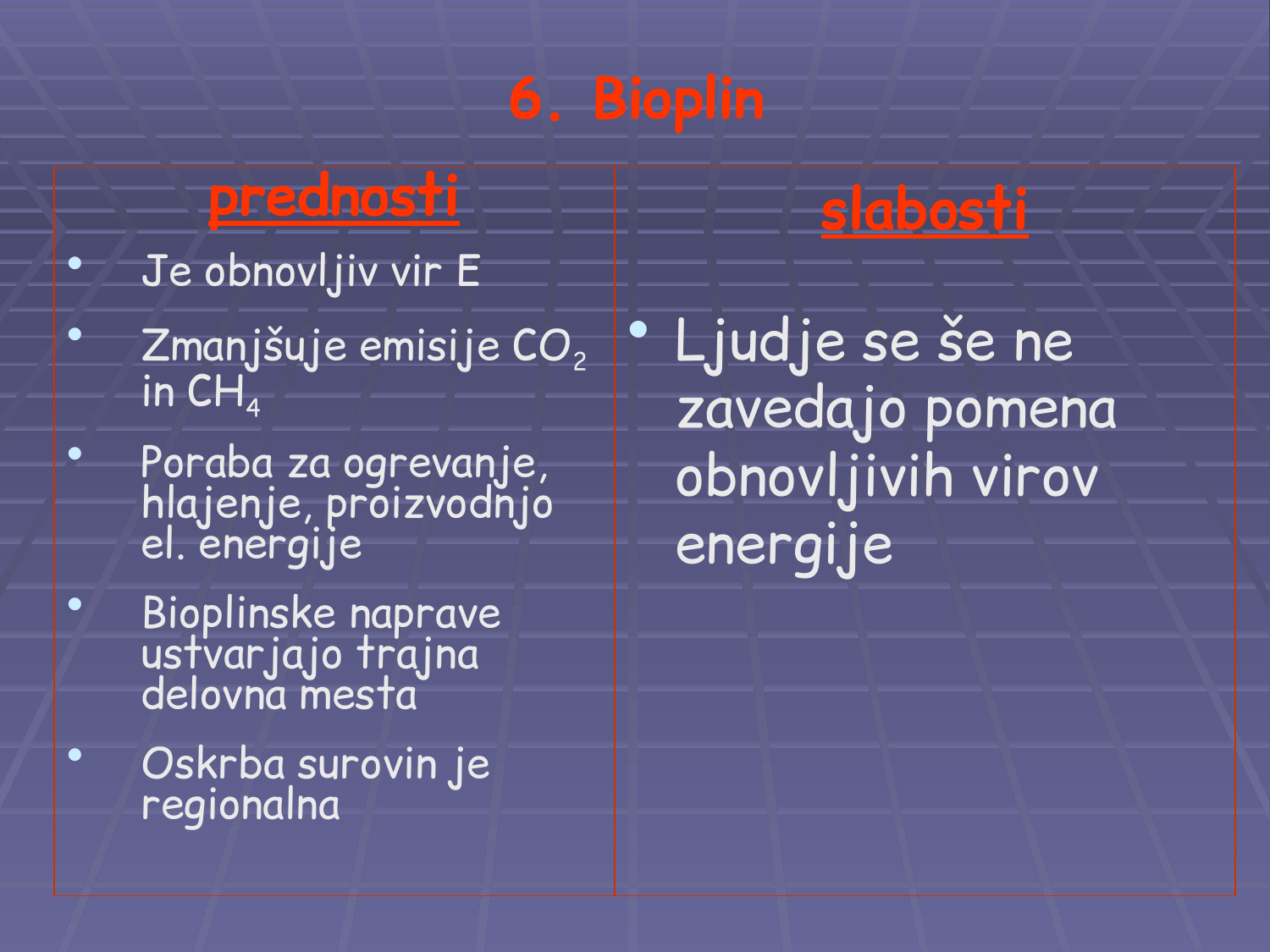

# 6. Bioplin
prednosti

Je obnovljiv vir E

Zmanjšuje emisije CO2 in CH4

Poraba za ogrevanje, hlajenje, proizvodnjo el. energije

Bioplinske naprave ustvarjajo trajna delovna mesta

Oskrba surovin je regionalna

slabosti

Ljudje se še ne zavedajo pomena obnovljivih virov energije